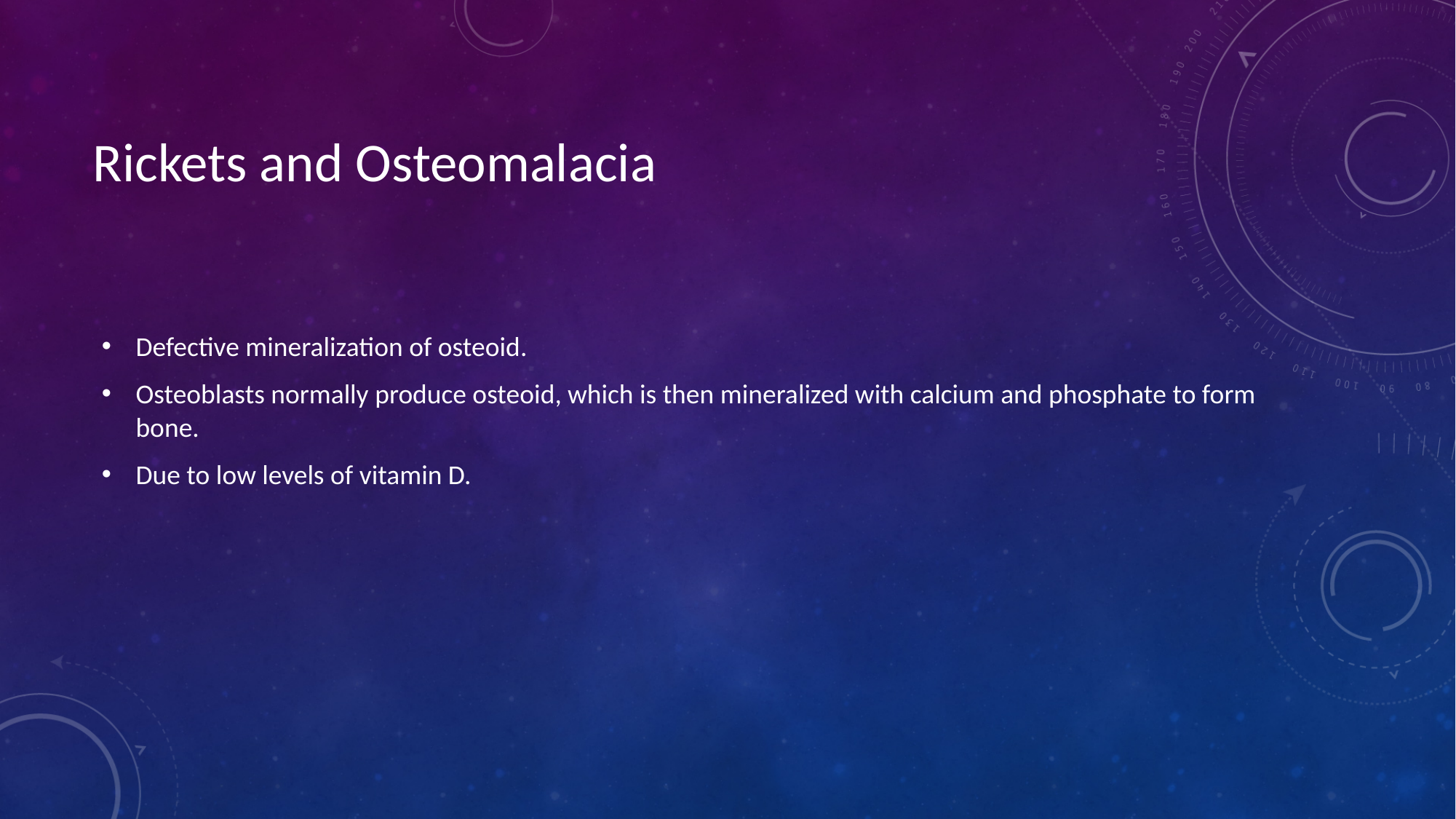

# Rickets and Osteomalacia
Defective mineralization of osteoid.
Osteoblasts normally produce osteoid, which is then mineralized with calcium and phosphate to form bone.
Due to low levels of vitamin D.